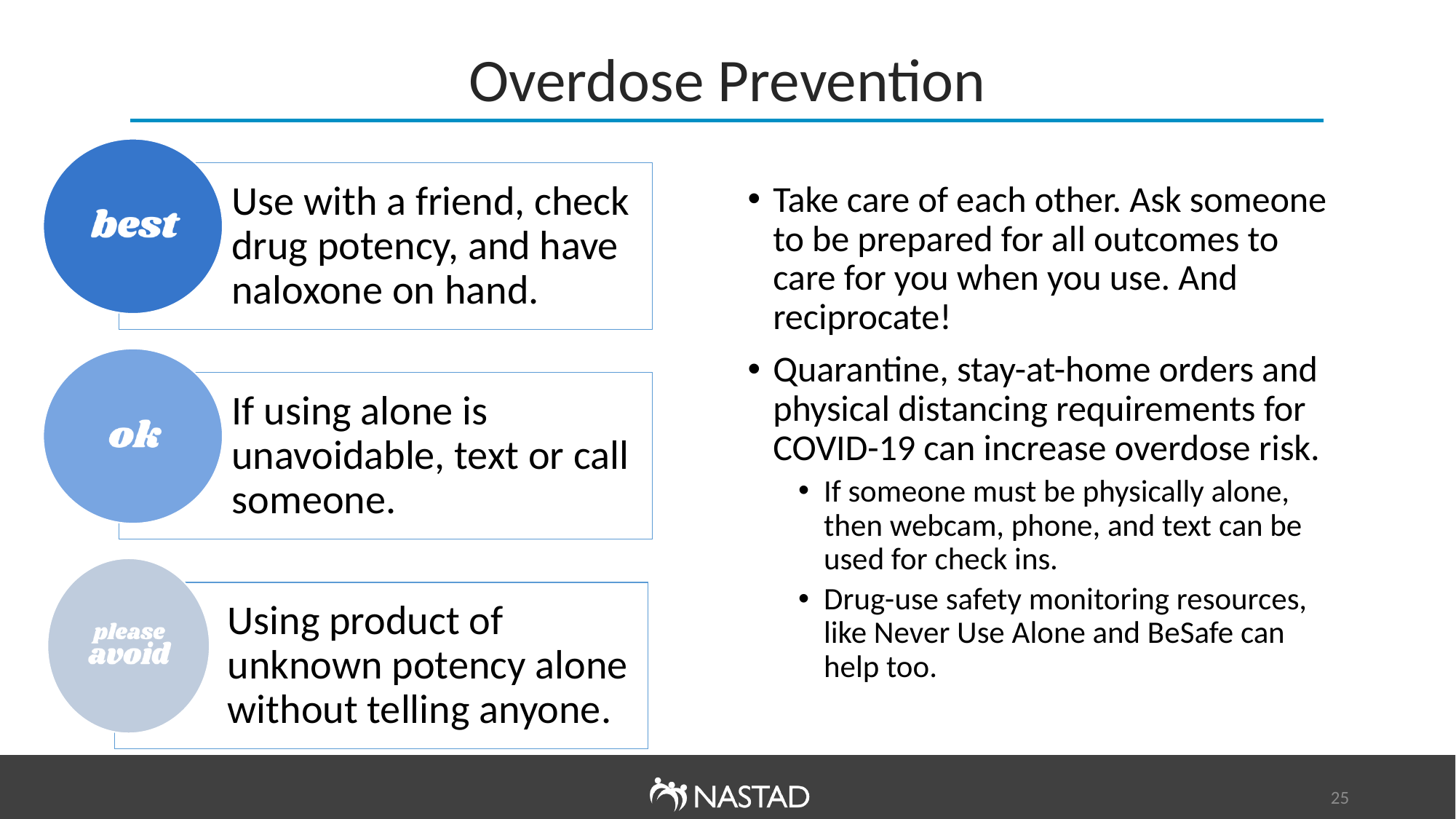

# Overdose Prevention
Use with a friend, check drug potency, and have naloxone on hand.
If using alone is unavoidable, text or call someone.
Using product of unknown potency alone without telling anyone.
Best: Use with a friend, check drug potency, and have naloxone on hand.
OK: If using alone is unavoidable, text or call someone.
Please avoid: Using product of unknown potency alone without telling anyone.
Take care of each other. Ask someone to be prepared for all outcomes to care for you when you use. And reciprocate!
Quarantine, stay-at-home orders and physical distancing requirements for COVID-19 can increase overdose risk.
If someone must be physically alone, then webcam, phone, and text can be used for check ins.
Drug-use safety monitoring resources, like Never Use Alone and BeSafe can help too.
25